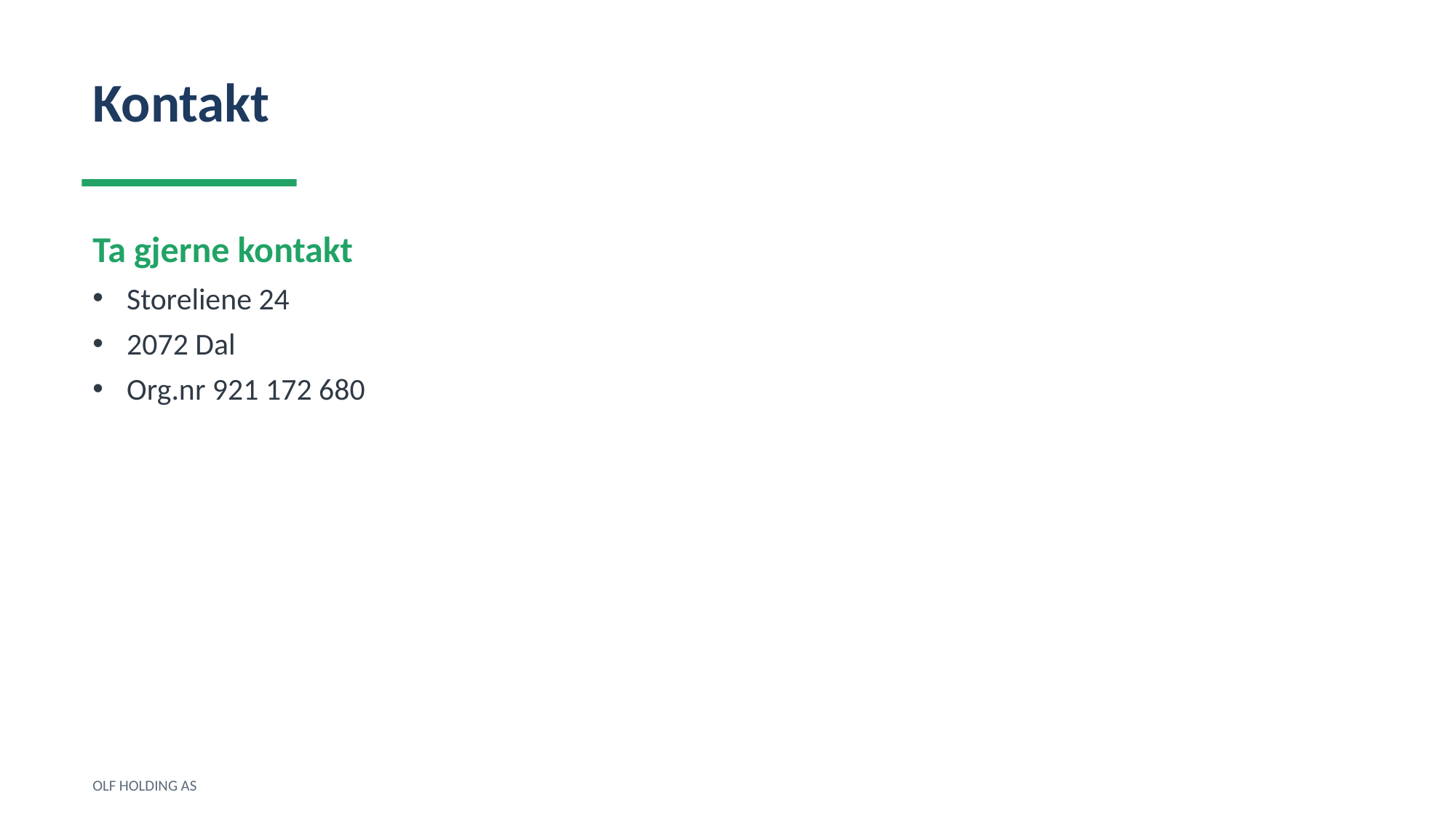

Kontakt

Ta gjerne kontakt
Storeliene 24
2072 Dal
Org.nr 921 172 680
OLF HOLDING AS